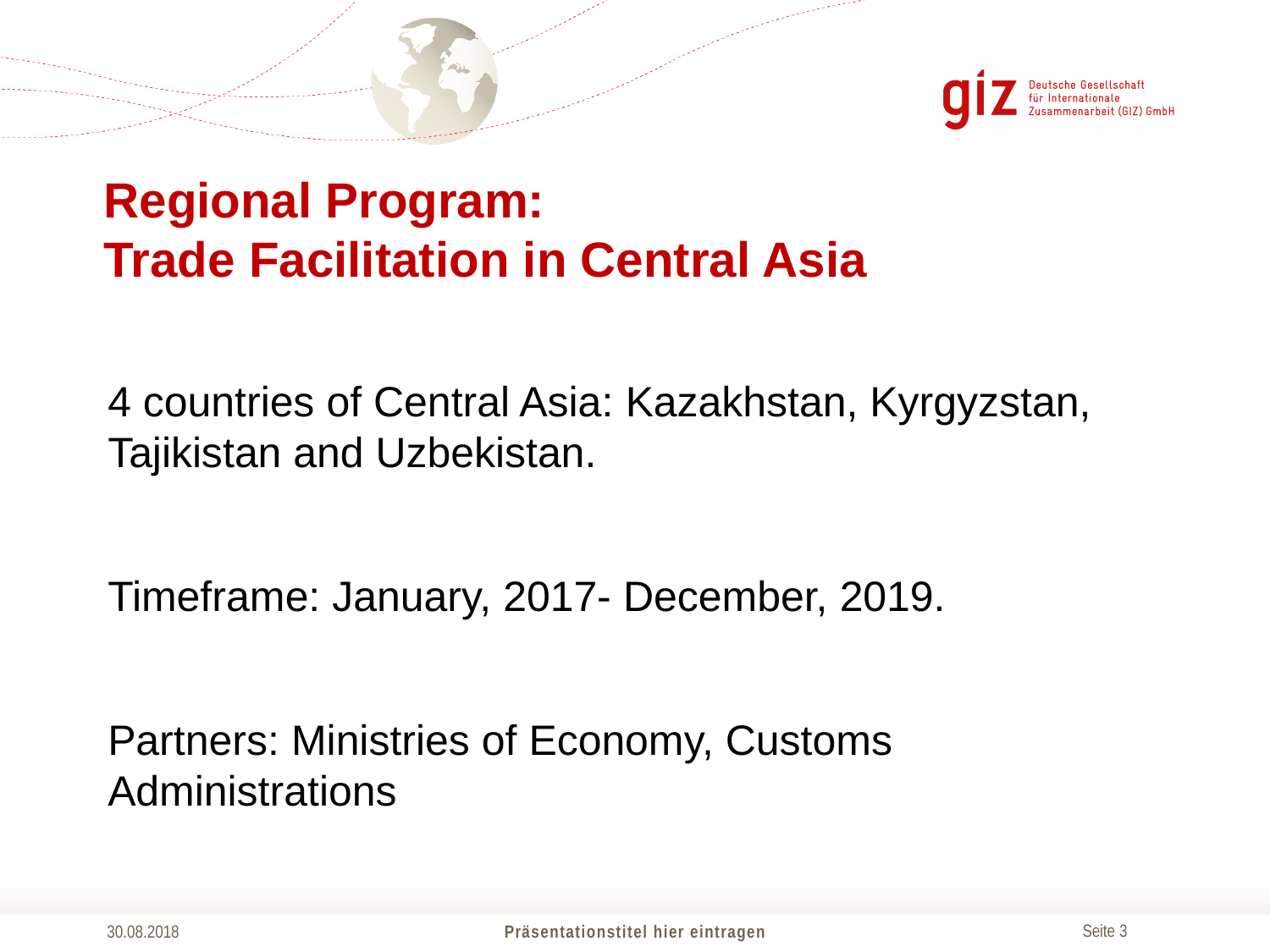

# Regional Program: Trade Facilitation in Central Asia

4 countries of Central Asia: Kazakhstan, Kyrgyzstan, Tajikistan and Uzbekistan.

Timeframe: January, 2017- December, 2019.

Partners: Ministries of Economy, Customs Administrations

30.08.2018
Präsentationstitel hier eintragen